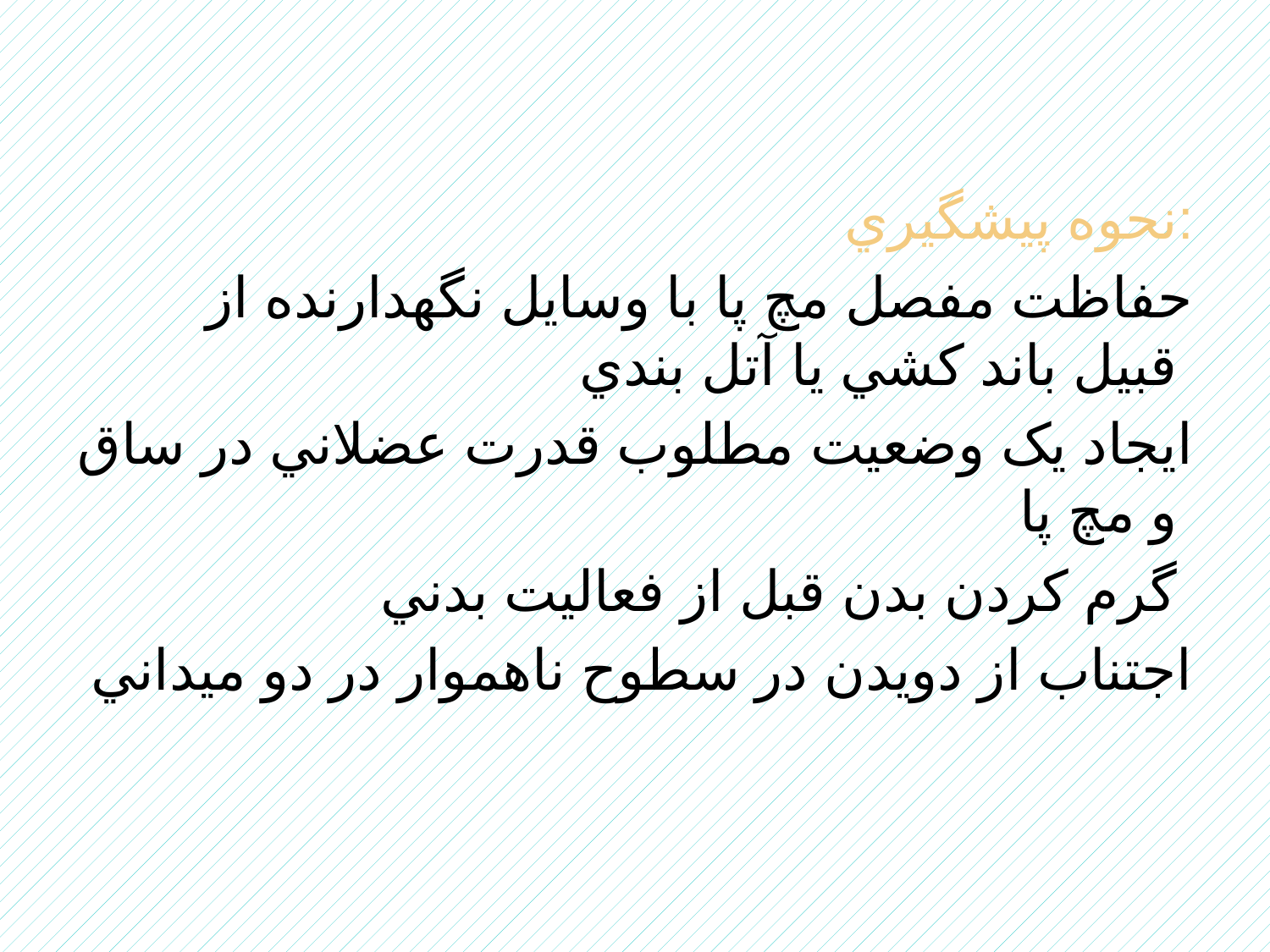

نحوه پيشگيري:
 حفاظت مفصل مچ پا با وسايل نگهدارنده از قبيل باند کشي يا آتل بندي
ايجاد يک وضعيت مطلوب قدرت عضلاني در ساق و مچ پا
گرم کردن بدن قبل از فعاليت بدني
اجتناب از دويدن در سطوح ناهموار در دو ميداني